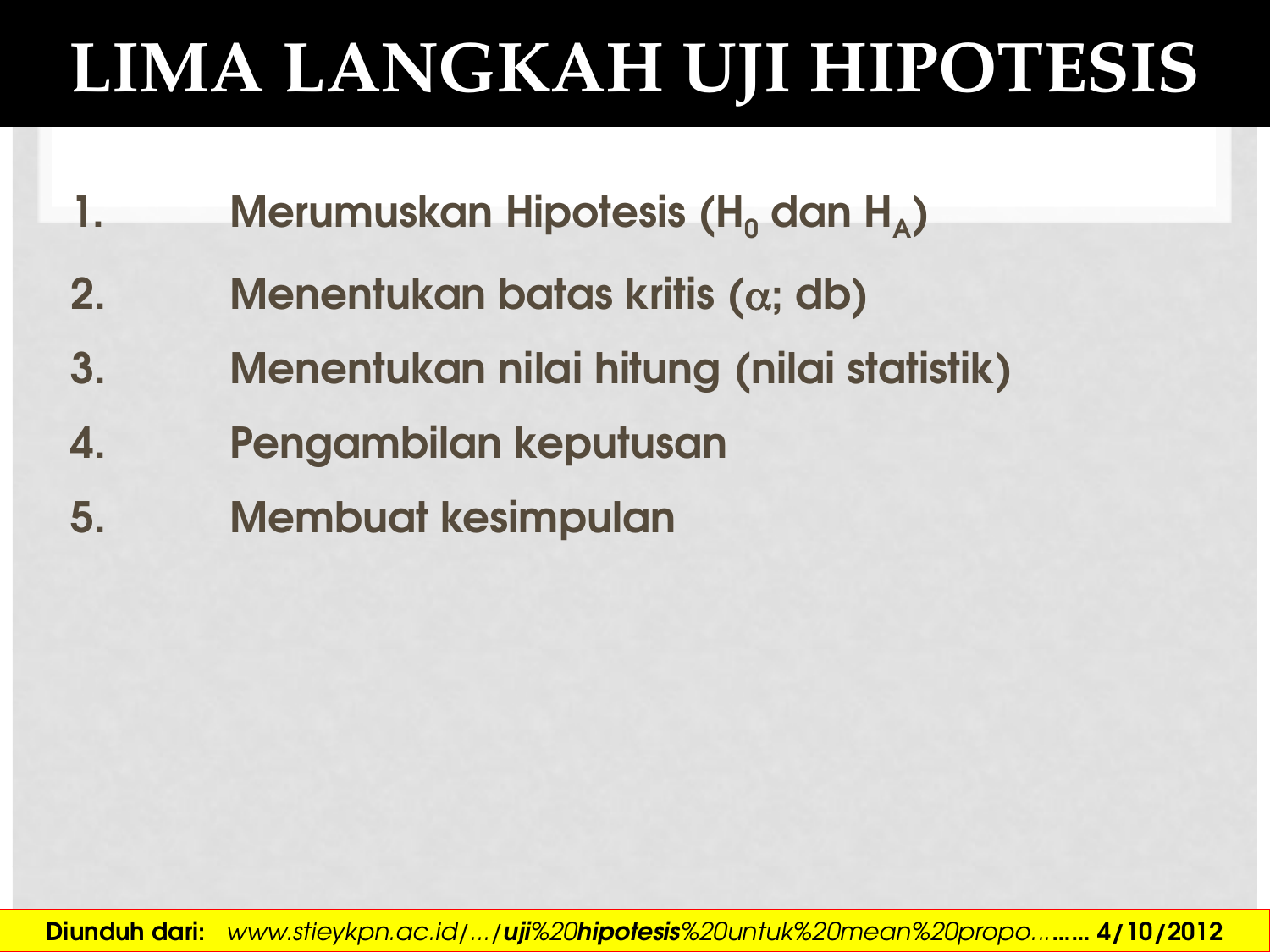

# LIMA LANGKAH UJI HIPOTESIS
1.	Merumuskan Hipotesis (H0 dan HA)
2.	Menentukan batas kritis (α; db)
3.	Menentukan nilai hitung (nilai statistik)
4.	Pengambilan keputusan
5.	Membuat kesimpulan
Diunduh dari:   www.stieykpn.ac.id/.../uji%20hipotesis%20untuk%20mean%20propo...…… 4/10/2012